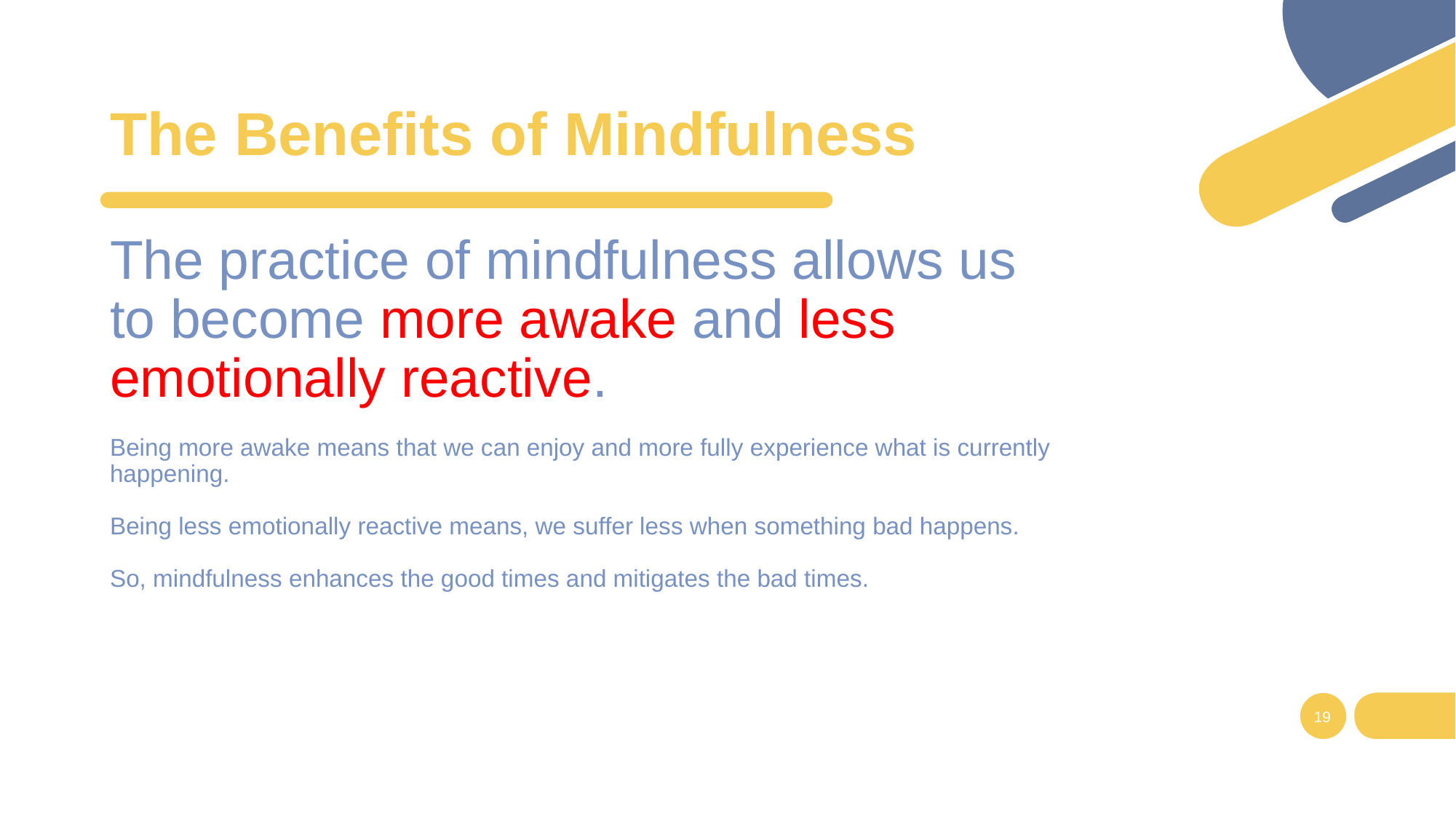

# The Benefits of Mindfulness
The practice of mindfulness allows us to become more awake and less emotionally reactive.

Being more awake means that we can enjoy and more fully experience what is currently happening.

Being less emotionally reactive means, we suffer less when something bad happens.

So, mindfulness enhances the good times and mitigates the bad times.

19